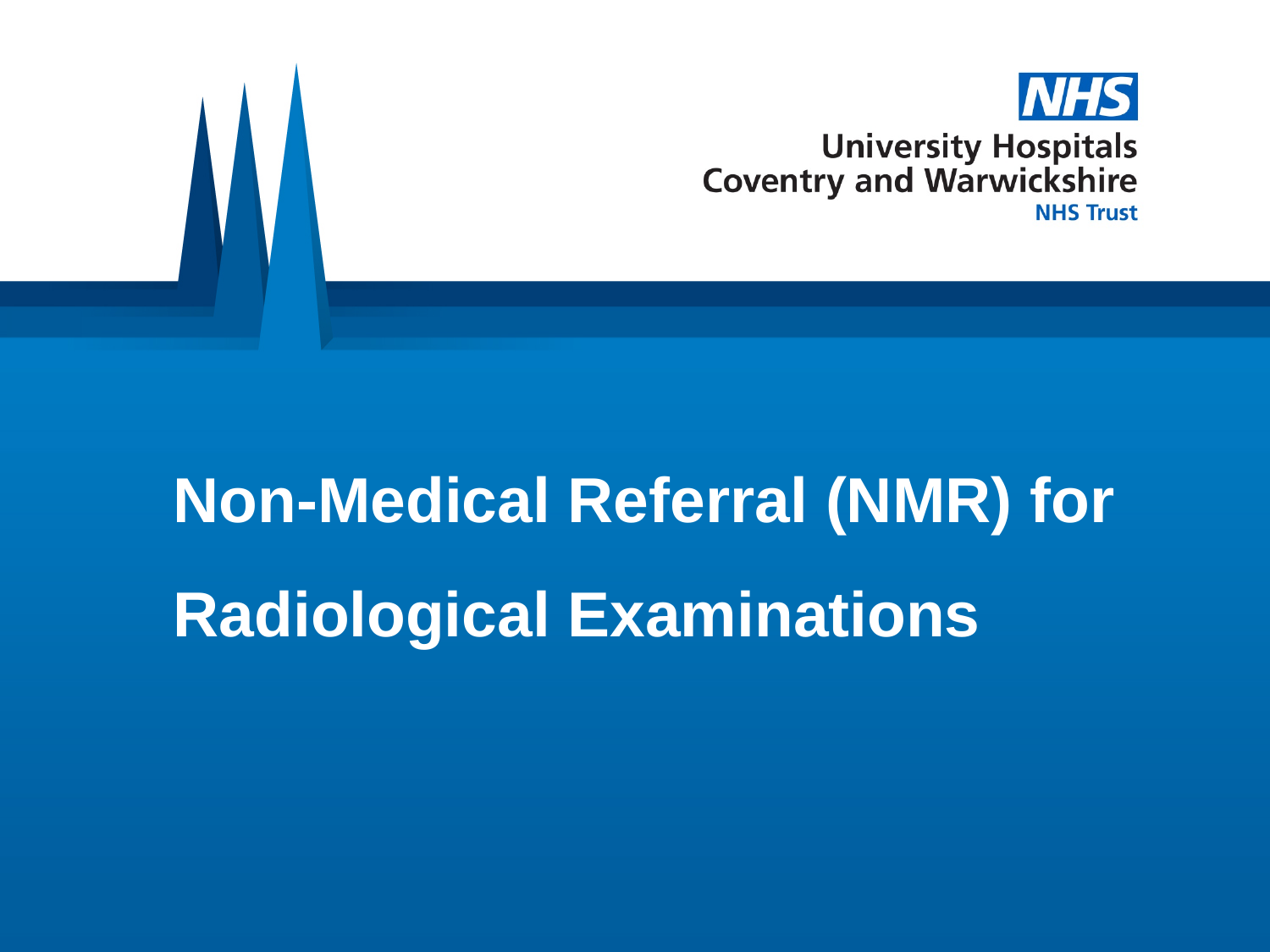

# Non-Medical Referral (NMR) for Radiological Examinations